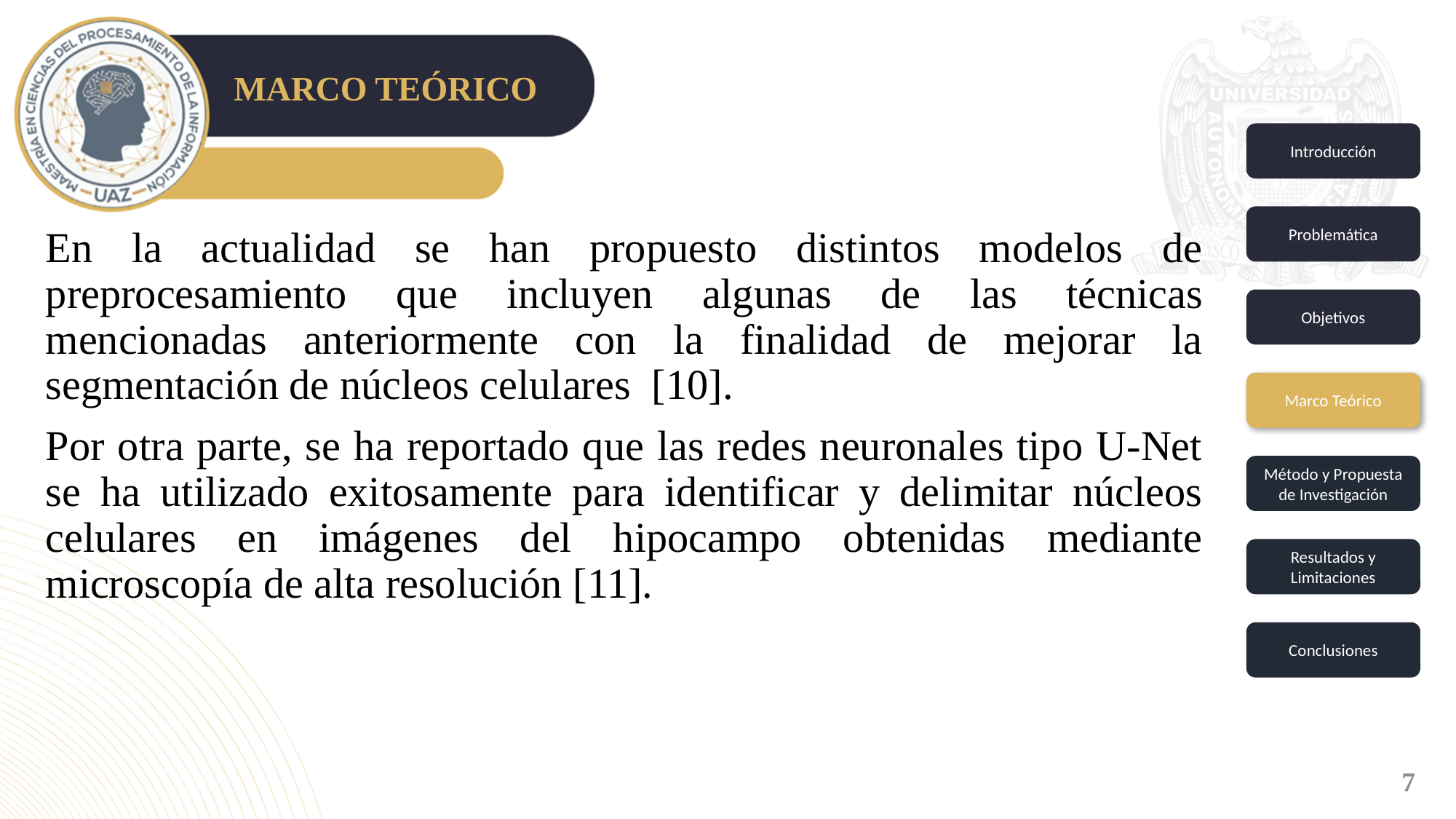

# MARCO TEÓRICO
Introducción
Problemática
En la actualidad se han propuesto distintos modelos de preprocesamiento que incluyen algunas de las técnicas mencionadas anteriormente con la finalidad de mejorar la segmentación de núcleos celulares  [10].
Por otra parte, se ha reportado que las redes neuronales tipo U-Net se ha utilizado exitosamente para identificar y delimitar núcleos celulares en imágenes del hipocampo obtenidas mediante microscopía de alta resolución [11].
Objetivos
Marco Teórico
Método y Propuesta de Investigación
Resultados y Limitaciones
Conclusiones
7